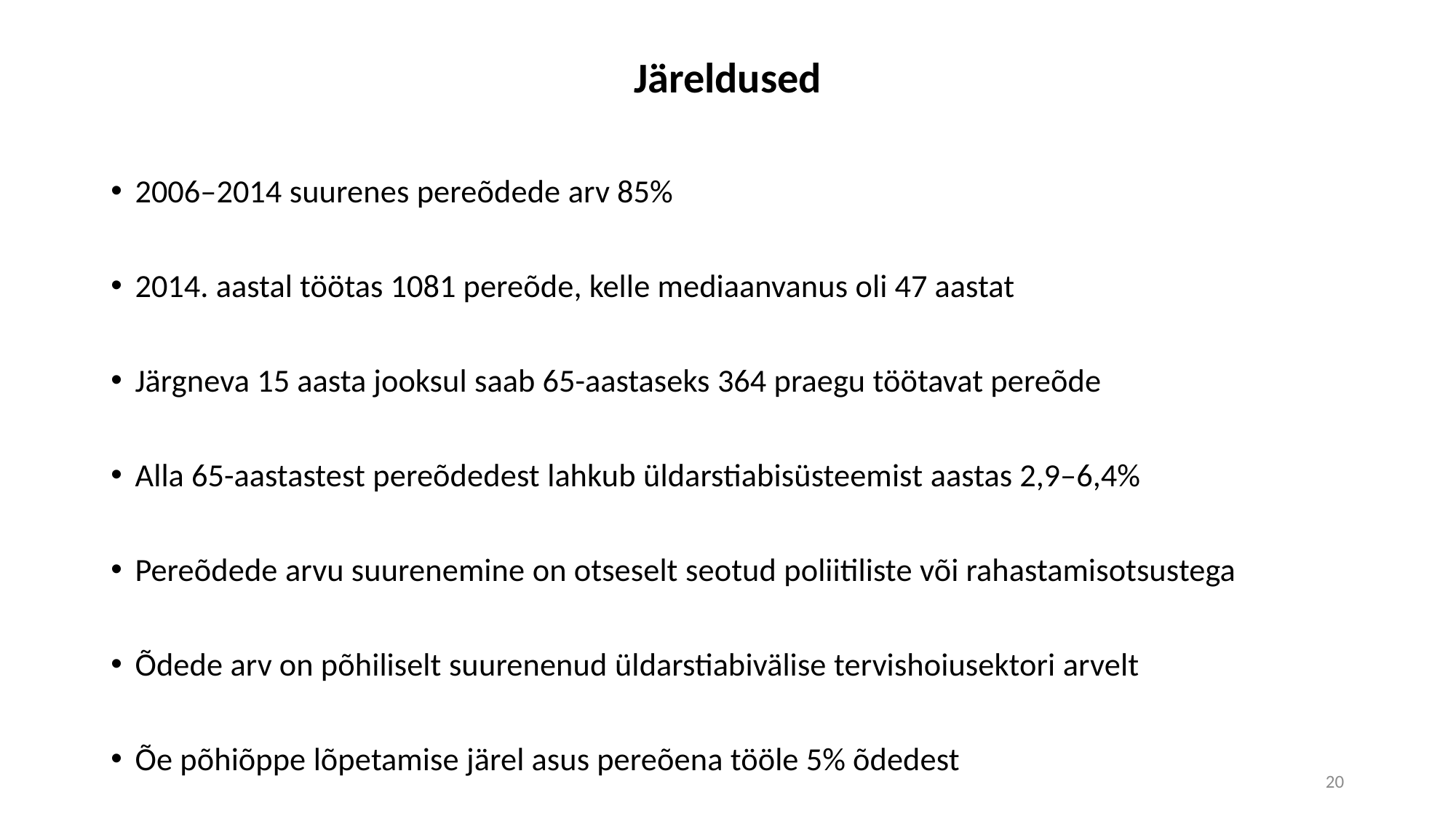

# Järeldused
2006–2014 suurenes pereõdede arv 85%

2014. aastal töötas 1081 pereõde, kelle mediaanvanus oli 47 aastat

Järgneva 15 aasta jooksul saab 65-aastaseks 364 praegu töötavat pereõde

Alla 65-aastastest pereõdedest lahkub üldarstiabisüsteemist aastas 2,9–6,4%

Pereõdede arvu suurenemine on otseselt seotud poliitiliste või rahastamisotsustega

Õdede arv on põhiliselt suurenenud üldarstiabivälise tervishoiusektori arvelt

Õe põhiõppe lõpetamise järel asus pereõena tööle 5% õdedest

20